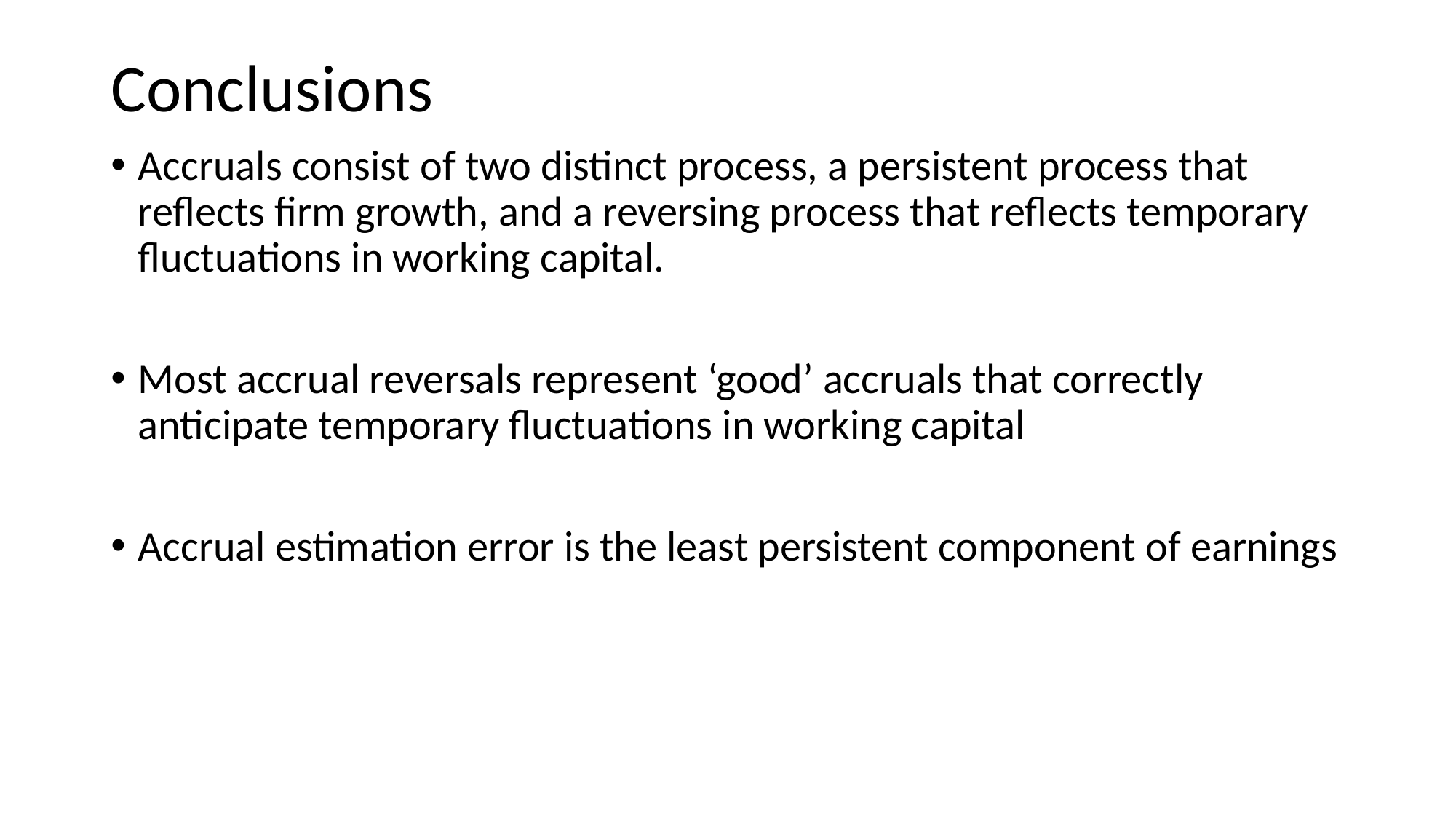

# Conclusions
Accruals consist of two distinct process, a persistent process that reflects firm growth, and a reversing process that reflects temporary fluctuations in working capital.

Most accrual reversals represent ‘good’ accruals that correctly anticipate temporary fluctuations in working capital

Accrual estimation error is the least persistent component of earnings